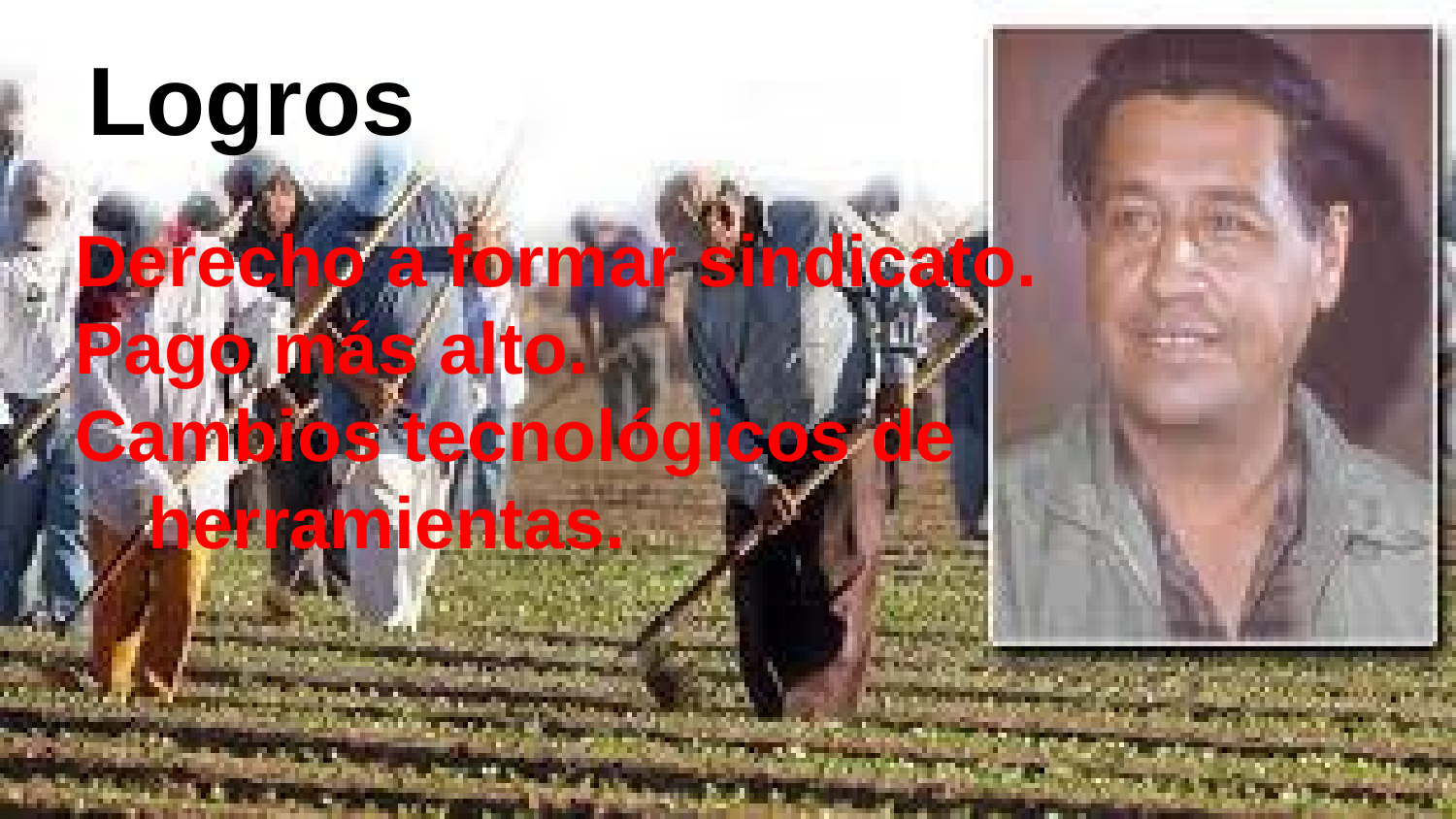

Logros
Derecho a formar sindicato.
Pago más alto.
Cambios tecnológicos de herramientas.